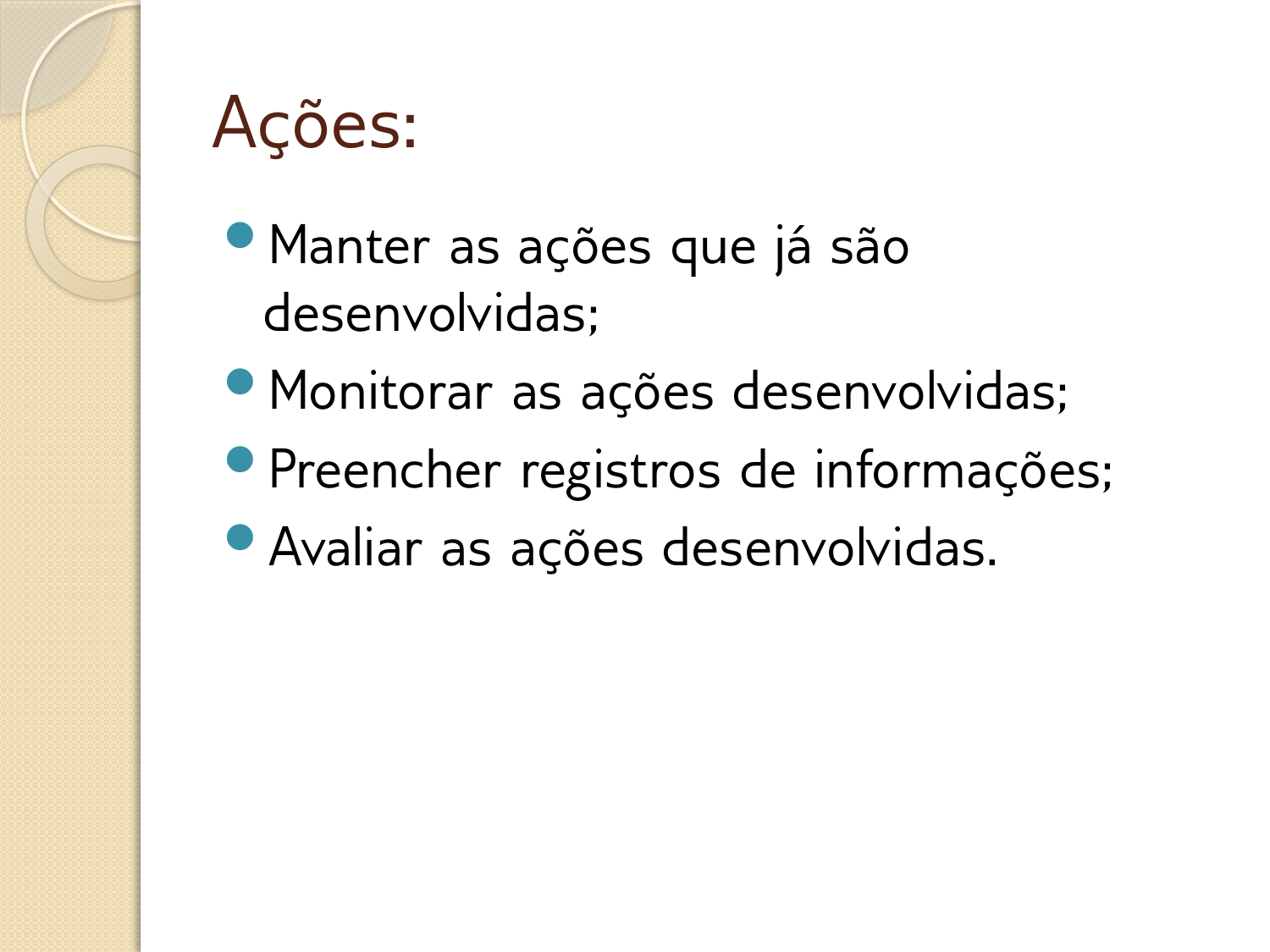

# Ações:
Manter as ações que já são desenvolvidas;
Monitorar as ações desenvolvidas;
Preencher registros de informações;
Avaliar as ações desenvolvidas.